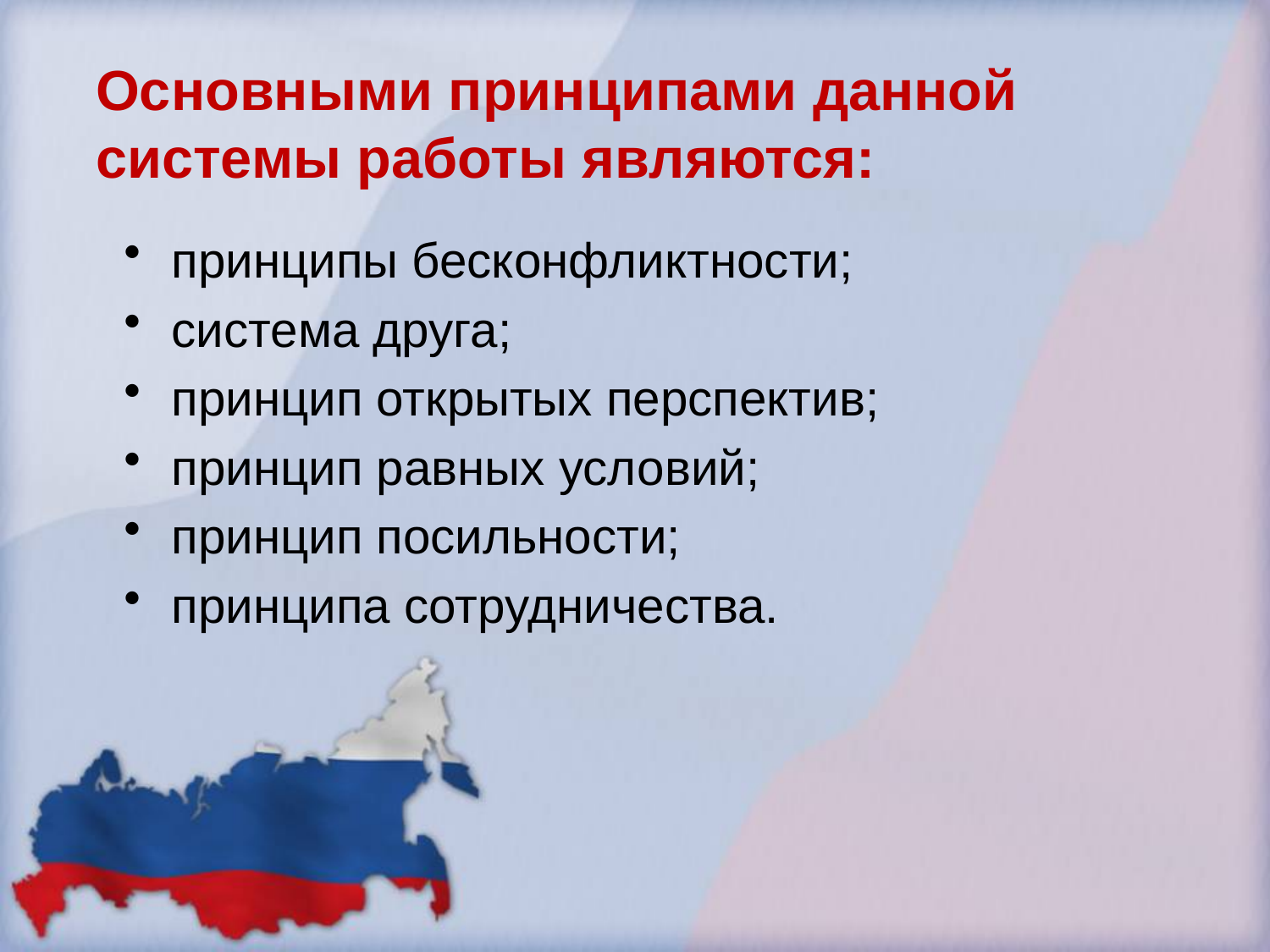

# Основными принципами данной системы работы являются:
принципы бесконфликтности;
система друга;
принцип открытых перспектив;
принцип равных условий;
принцип посильности;
принципа сотрудничества.